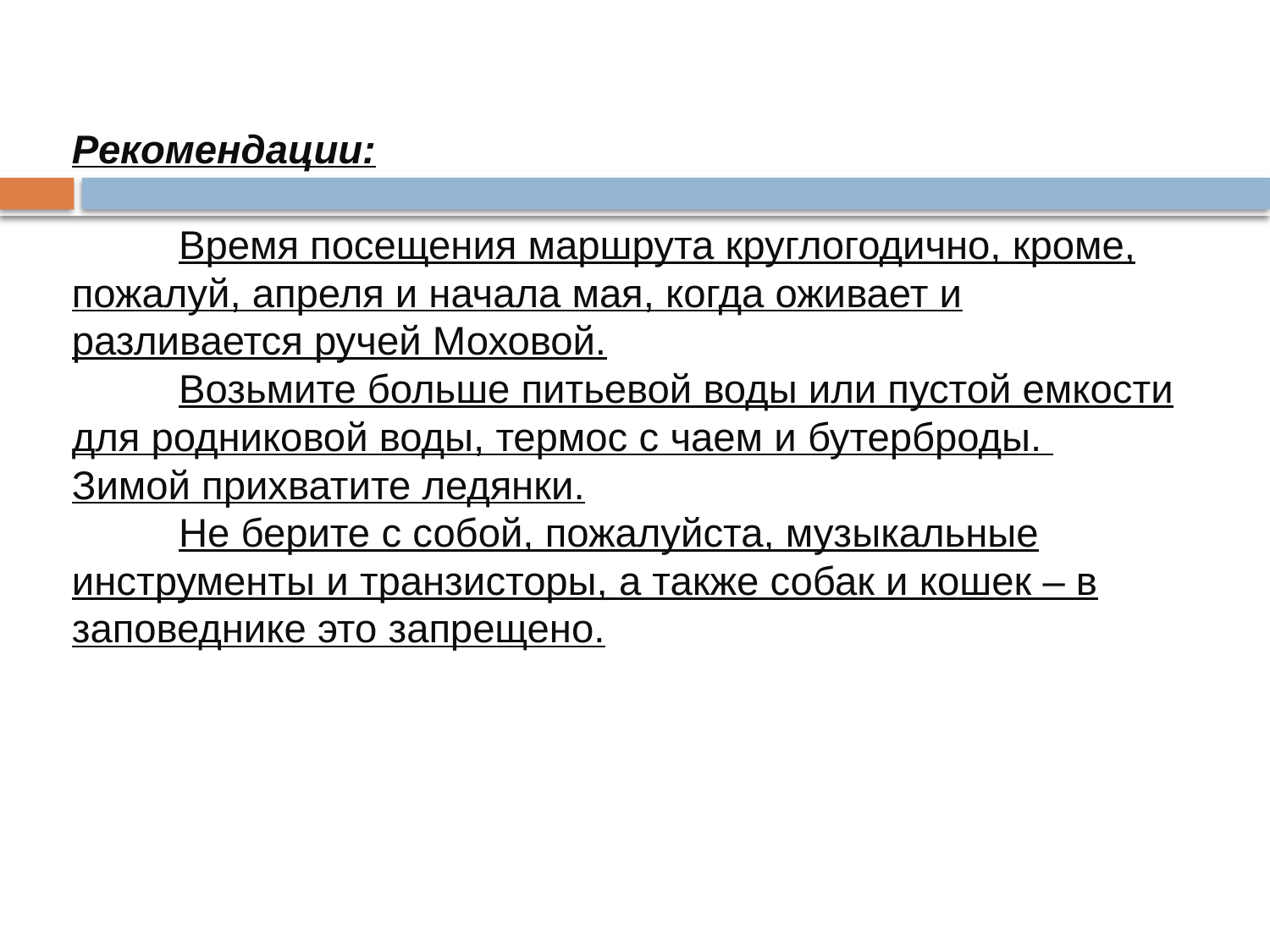

# Рекомендации: Время посещения маршрута круглогодично, кроме, пожалуй, апреля и начала мая, когда оживает и разливается ручей Моховой.  Возьмите больше питьевой воды или пустой емкости для родниковой воды, термос с чаем и бутерброды.  Зимой прихватите ледянки. Не берите с собой, пожалуйста, музыкальные инструменты и транзисторы, а также собак и кошек – в заповеднике это запрещено.